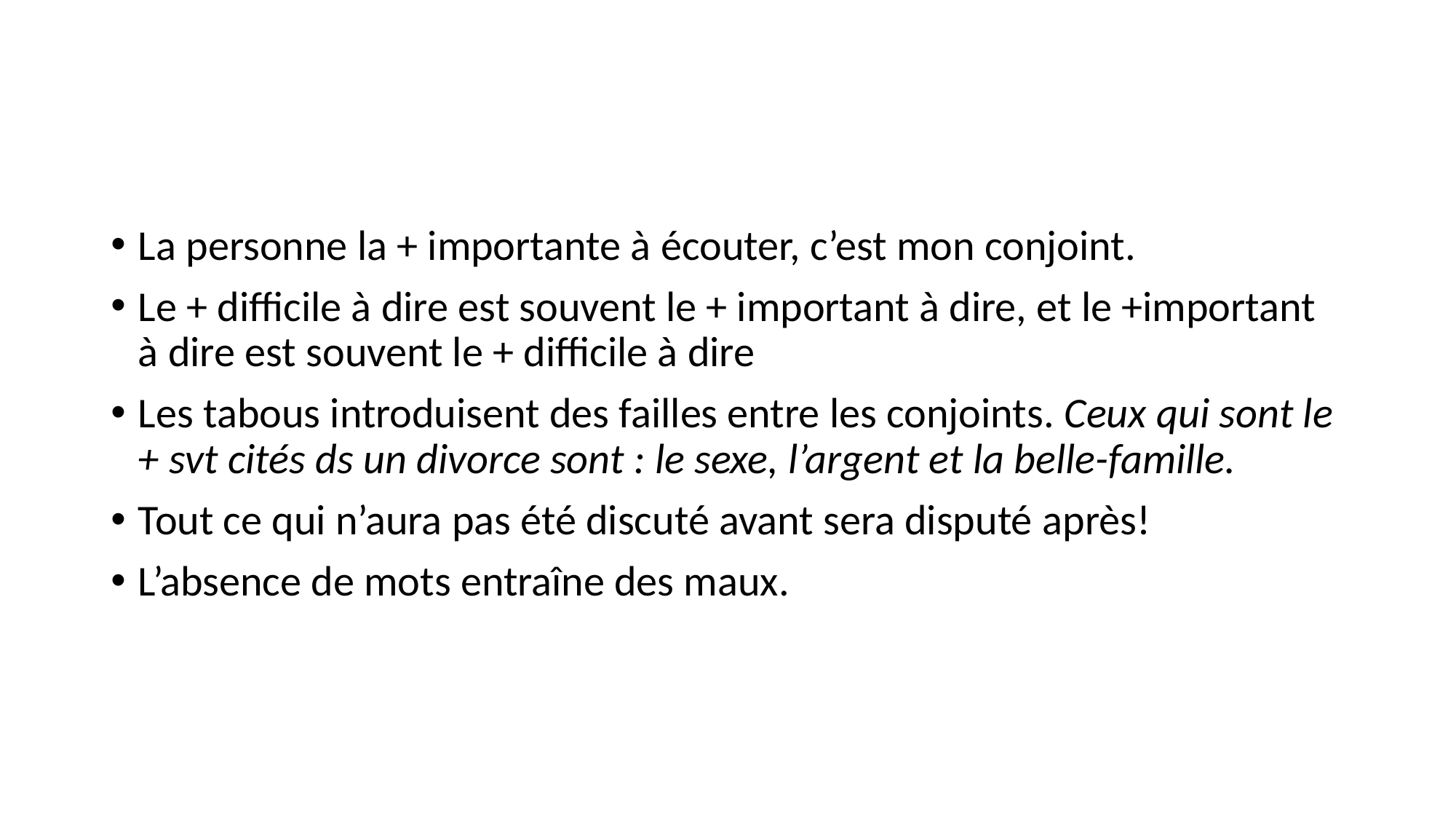

#
La personne la + importante à écouter, c’est mon conjoint.
Le + difficile à dire est souvent le + important à dire, et le +important à dire est souvent le + difficile à dire
Les tabous introduisent des failles entre les conjoints. Ceux qui sont le + svt cités ds un divorce sont : le sexe, l’argent et la belle-famille.
Tout ce qui n’aura pas été discuté avant sera disputé après!
L’absence de mots entraîne des maux.